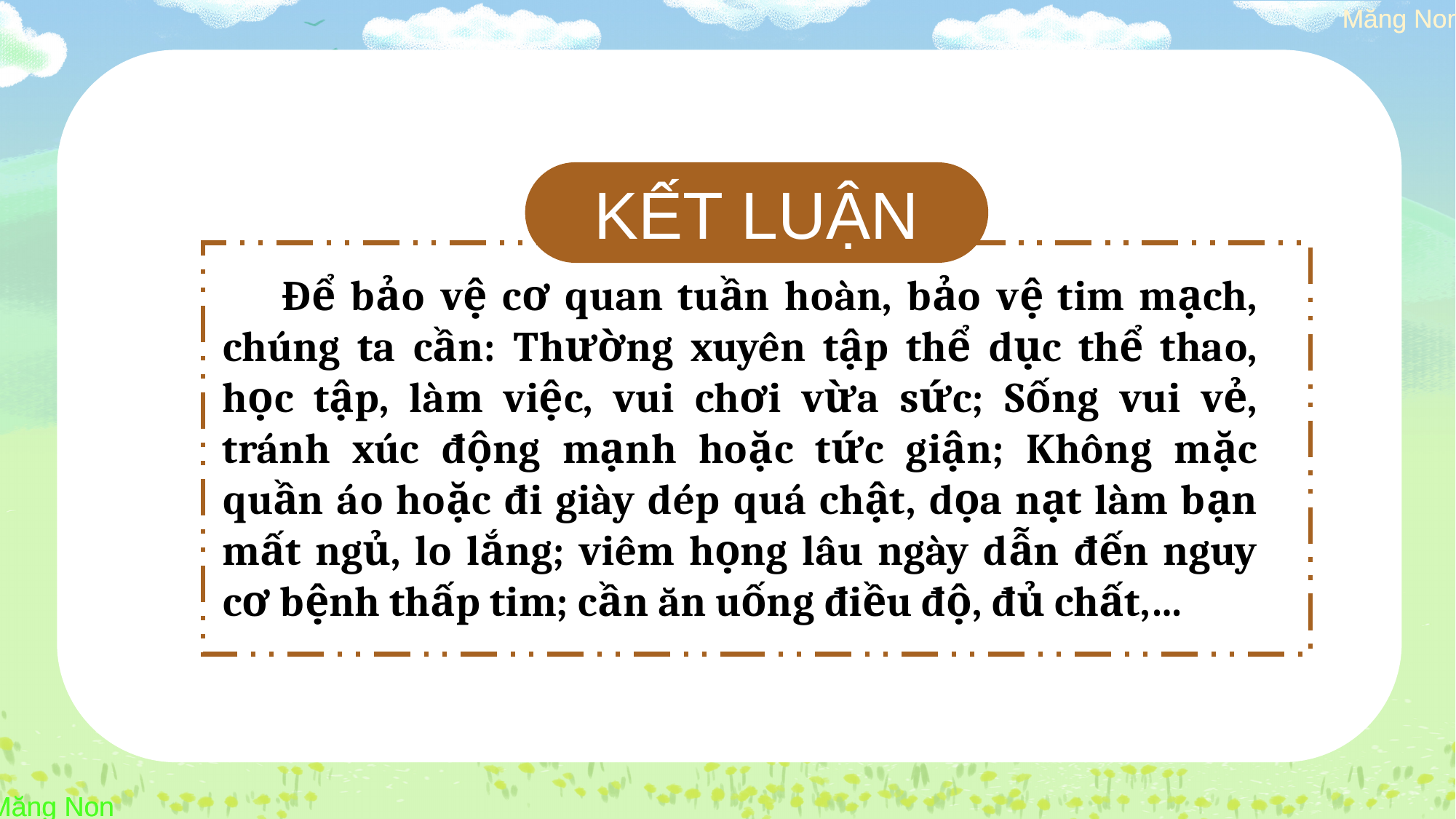

KẾT LUẬN

    Để bảo vệ cơ quan tuần hoàn, bảo vệ tim mạch, chúng ta cần: Thường xuyên tập thể dục thể thao, học tập, làm việc, vui chơi vừa sức; Sống vui vẻ, tránh xúc động mạnh hoặc tức giận; Không mặc quần áo hoặc đi giày dép quá chật, dọa nạt làm bạn mất ngủ, lo lắng; viêm họng lâu ngày dẫn đến nguy cơ bệnh thấp tim; cần ăn uống điều độ, đủ chất,…